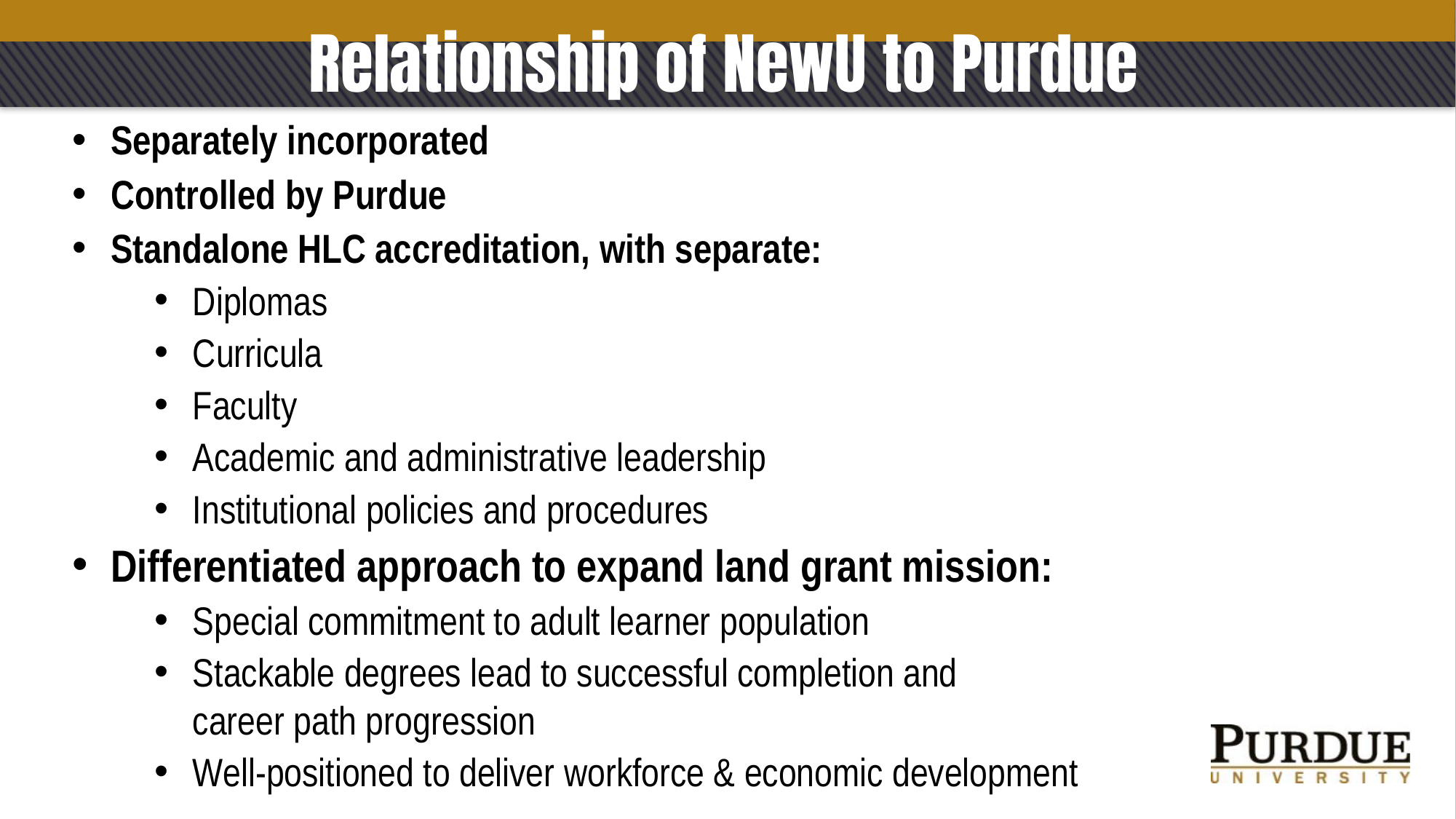

# Relationship of NewU to Purdue
Separately incorporated
Controlled by Purdue
Standalone HLC accreditation, with separate:
Diplomas
Curricula
Faculty
Academic and administrative leadership
Institutional policies and procedures
Differentiated approach to expand land grant mission:
Special commitment to adult learner population
Stackable degrees lead to successful completion and
career path progression
Well-positioned to deliver workforce & economic development
Abraham Lincoln